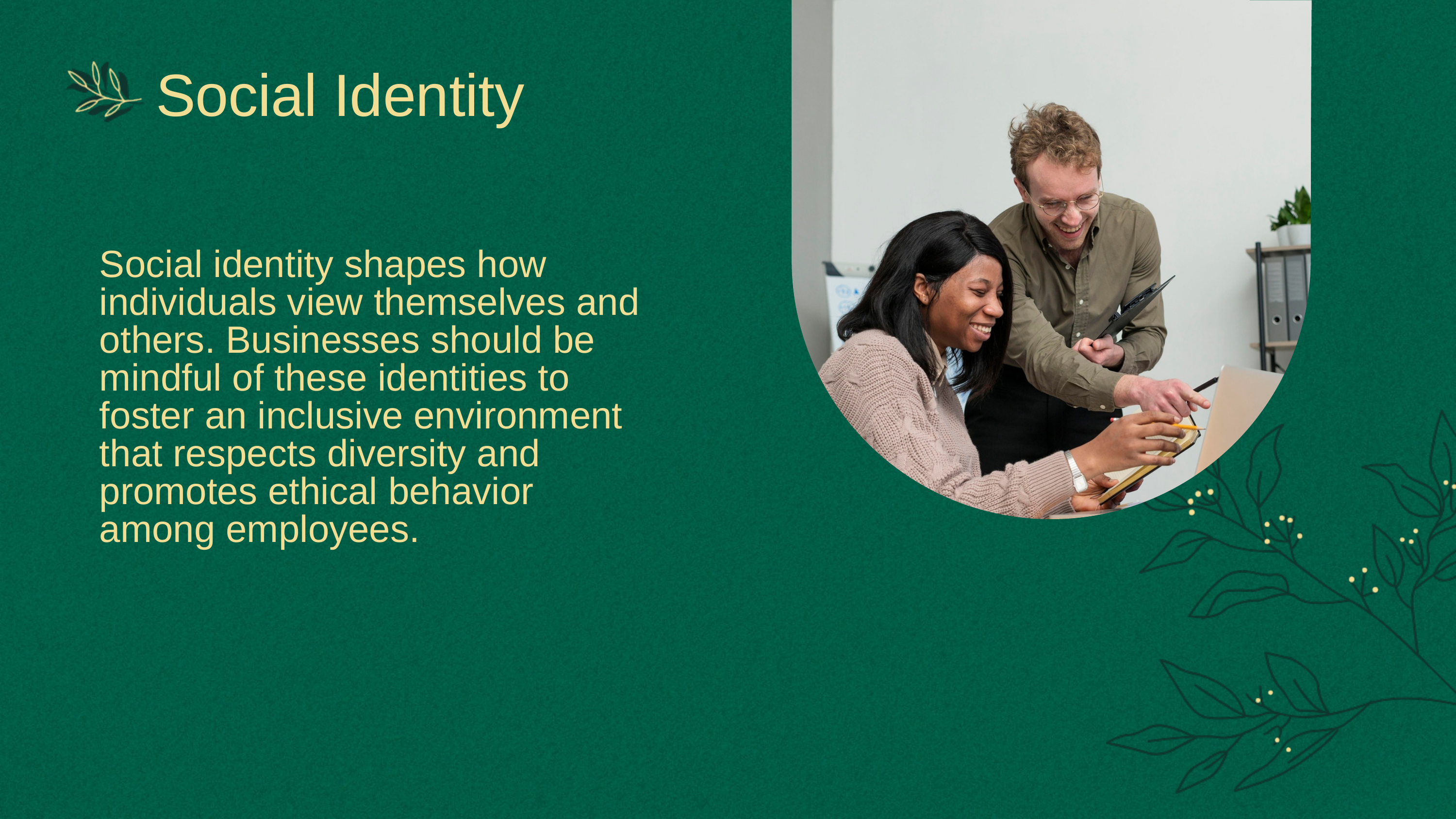

Social Identity

Social identity shapes how individuals view themselves and others. Businesses should be mindful of these identities to foster an inclusive environment that respects diversity and promotes ethical behavior among employees.